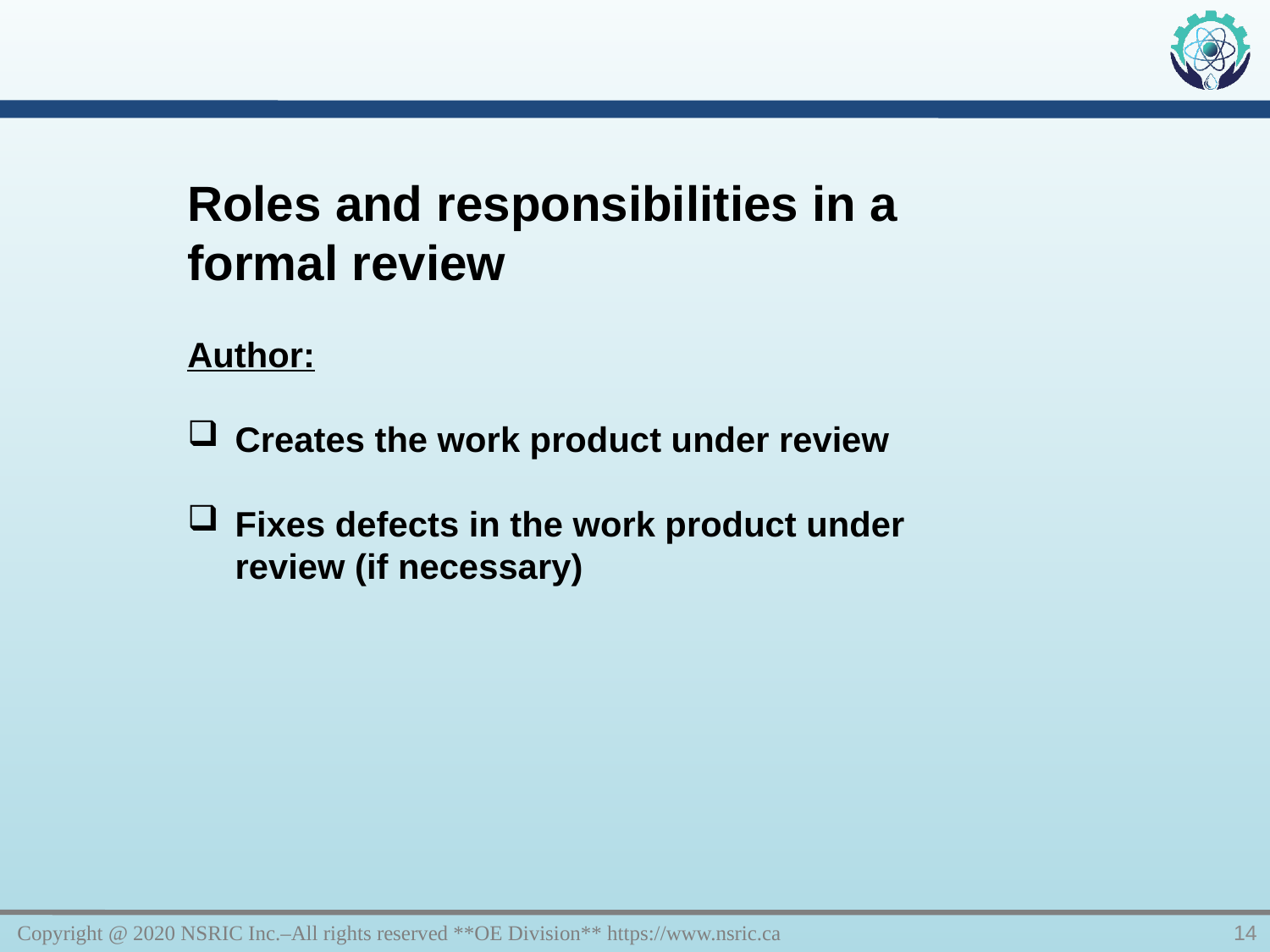

Roles and responsibilities in a formal review
Author:

Creates the work product under review

Fixes defects in the work product under review (if necessary)
Copyright @ 2020 NSRIC Inc.–All rights reserved **OE Division** https://www.nsric.ca
14